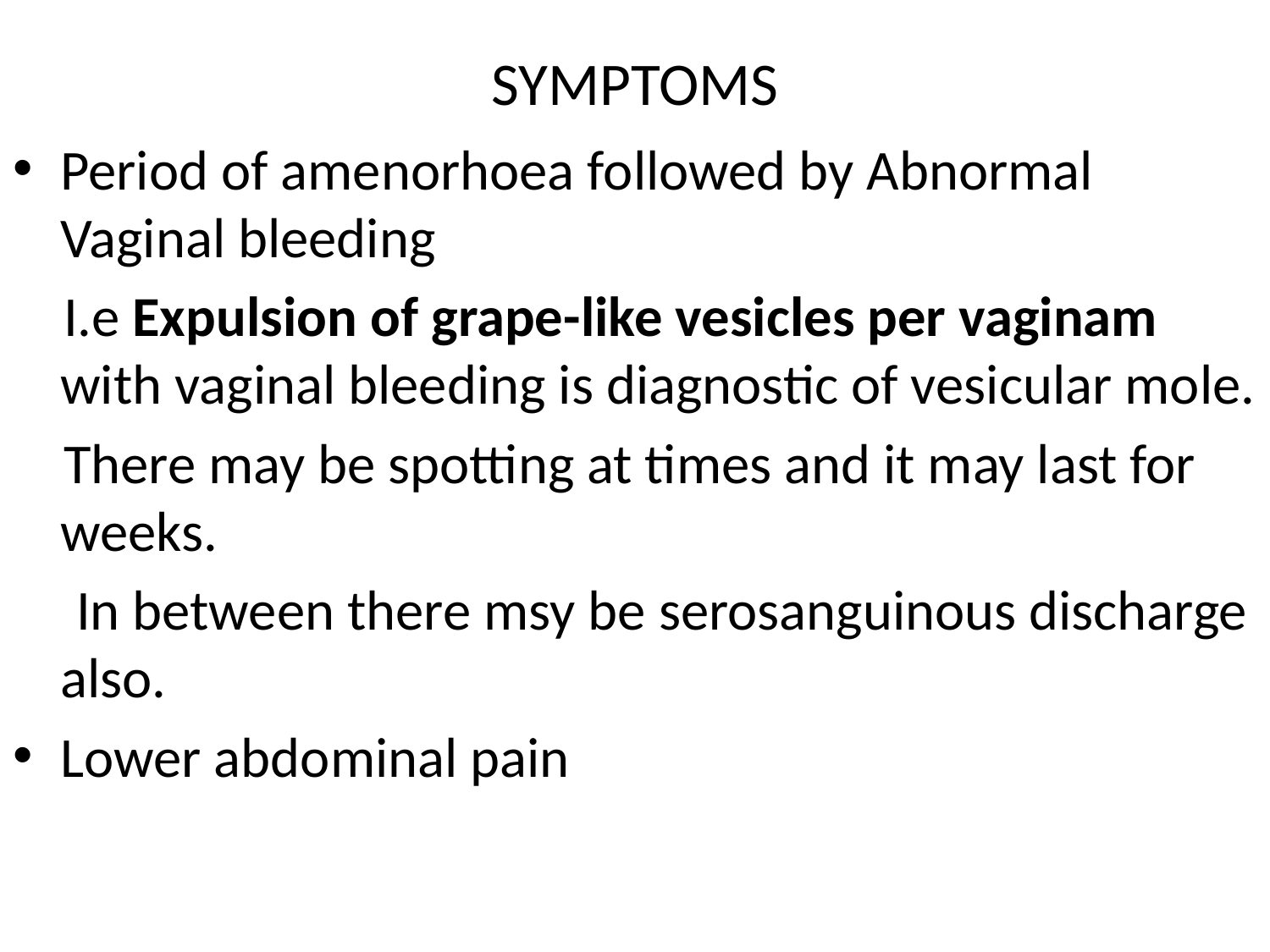

# SYMPTOMS
Period of amenorhoea followed by Abnormal Vaginal bleeding
    I.e Expulsion of grape-like vesicles per vaginam with vaginal bleeding is diagnostic of vesicular mole.
    There may be spotting at times and it may last for weeks.
     In between there msy be serosanguinous discharge also.
Lower abdominal pain